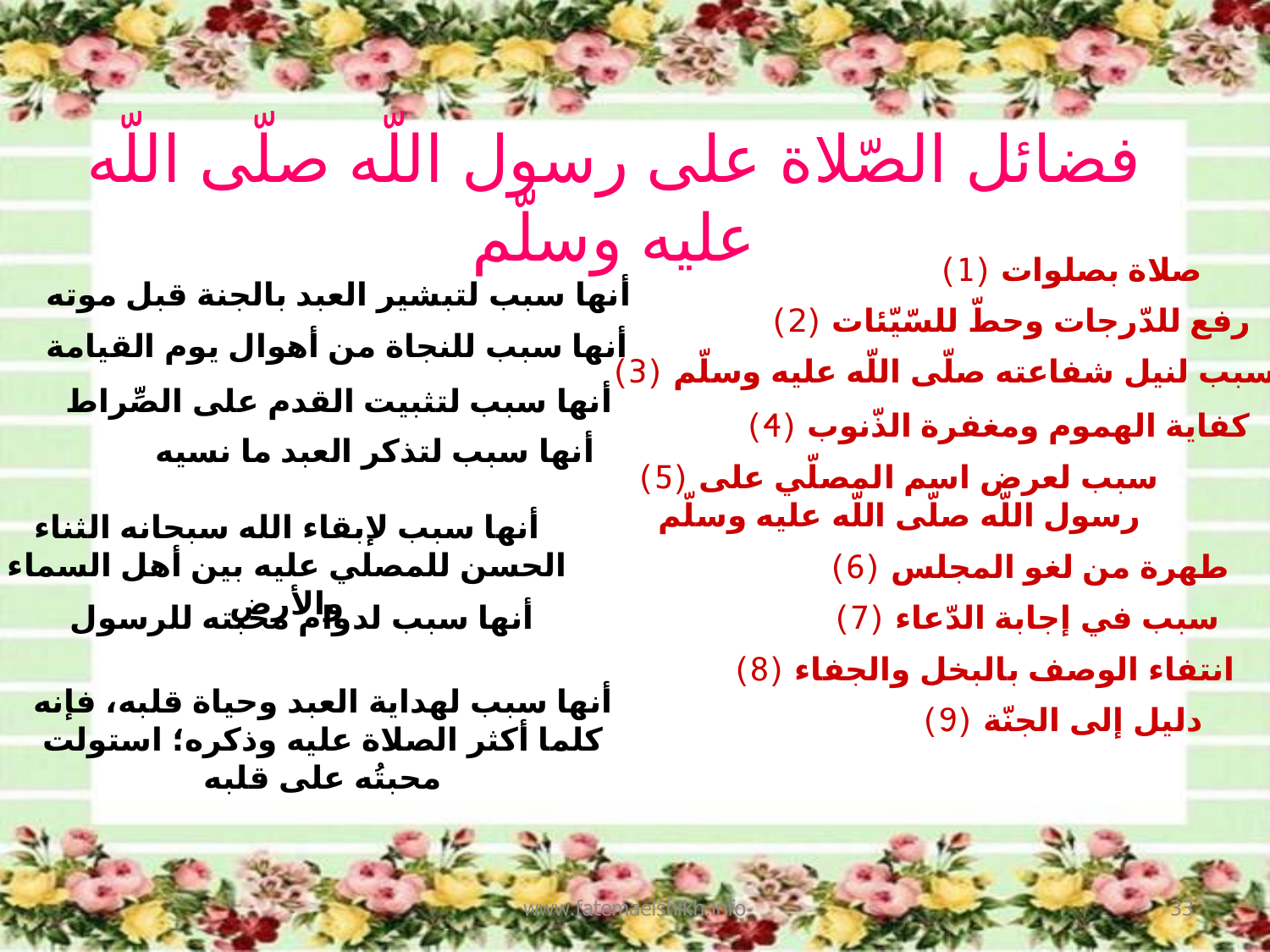

# فضائل الصّلاة على رسول اللّه صلّى اللّه عليه وسلّم
(1) صلاة بصلوات
أنها سبب لتبشير العبد بالجنة قبل موته
(2) رفع للدّرجات وحطّ للسّيّئات
أنها سبب للنجاة من أهوال يوم القيامة
(3) سبب لنيل شفاعته صلّى اللّه عليه وسلّم
أنها سبب لتثبيت القدم على الصِّراط
(4) كفاية الهموم ومغفرة الذّنوب
أنها سبب لتذكر العبد ما نسيه
(5) سبب لعرض اسم المصلّي على رسول اللّه صلّى اللّه عليه وسلّم
أنها سبب لإبقاء الله سبحانه الثناء الحسن للمصلي عليه بين أهل السماء والأرض
(6) طهرة من لغو المجلس
 أنها سبب لدوام محبته للرسول
(7) سبب في إجابة الدّعاء
(8) انتفاء الوصف بالبخل والجفاء
أنها سبب لهداية العبد وحياة قلبه، فإنه كلما أكثر الصلاة عليه وذكره؛ استولت محبتُه على قلبه
(9) دليل إلى الجنّة
www.fatemaelshikh.info
33